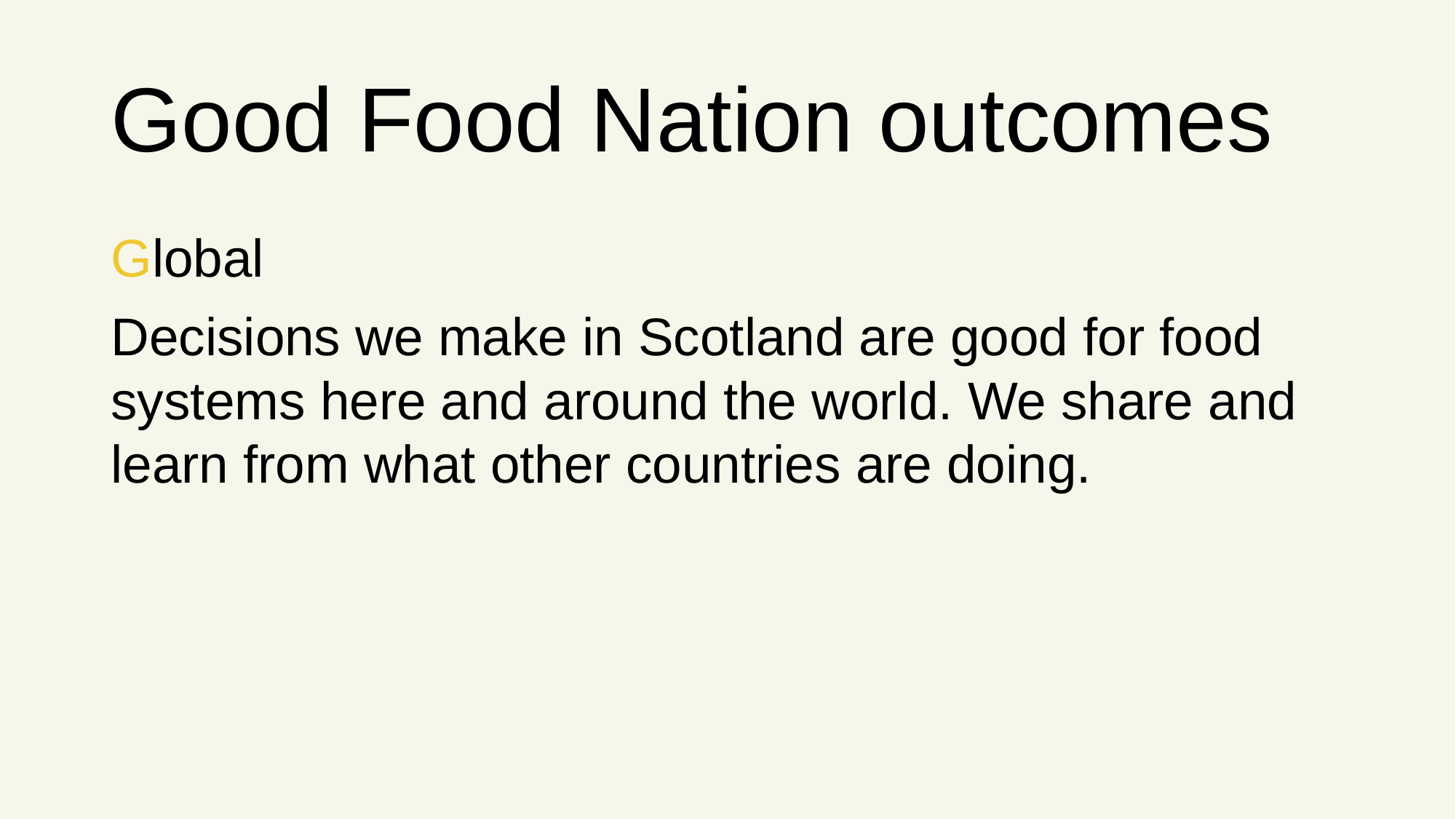

# Good Food Nation outcomes
Global
Decisions we make in Scotland are good for food systems here and around the world. We share and learn from what other countries are doing.